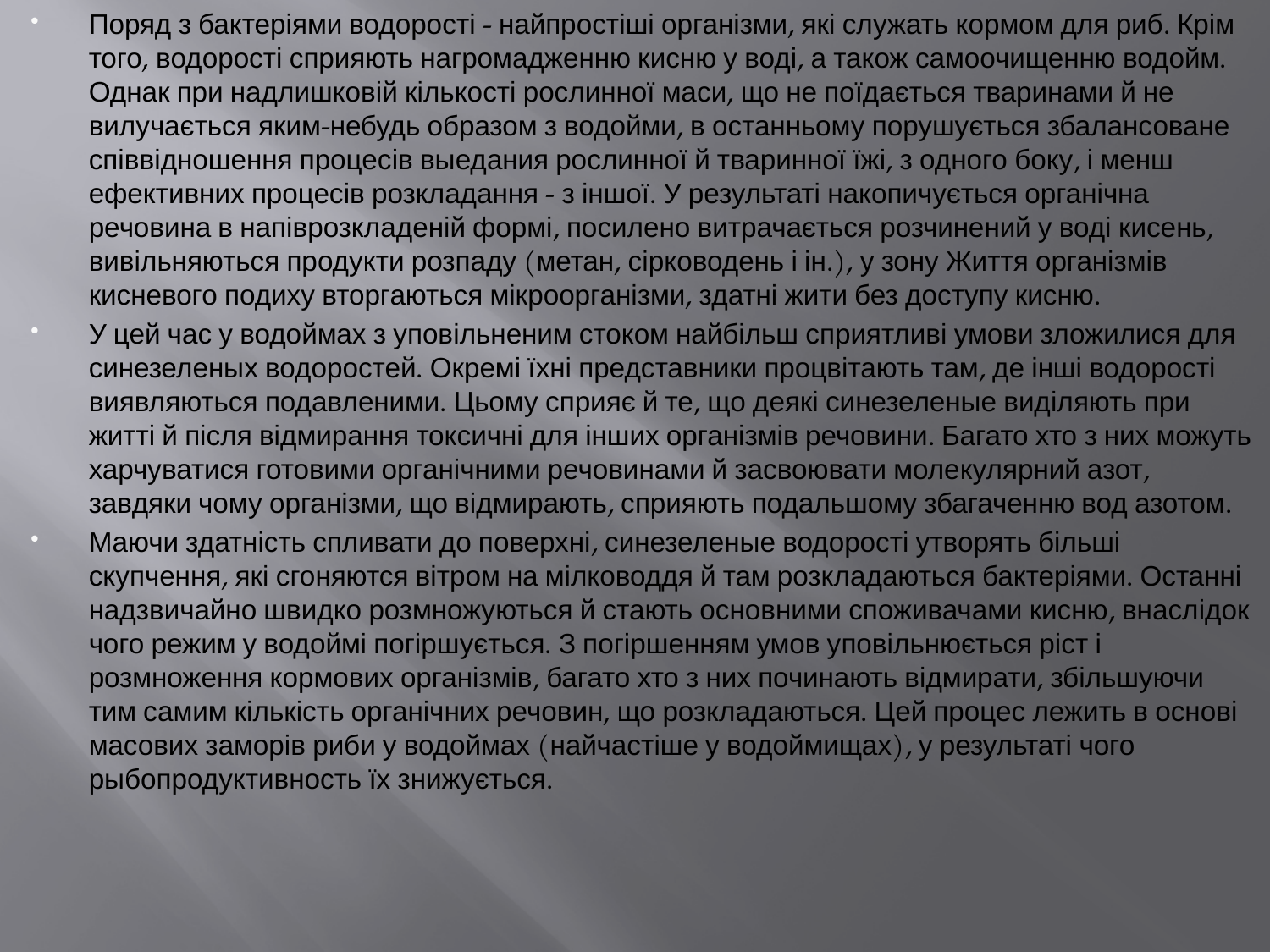

Поряд з бактеріями водорості - найпростіші організми, які служать кормом для риб. Крім того, водорості сприяють нагромадженню кисню у воді, а також самоочищенню водойм. Однак при надлишковій кількості рослинної маси, що не поїдається тваринами й не вилучається яким-небудь образом з водойми, в останньому порушується збалансоване співвідношення процесів выедания рослинної й тваринної їжі, з одного боку, і менш ефективних процесів розкладання - з іншої. У результаті накопичується органічна речовина в напіврозкладеній формі, посилено витрачається розчинений у воді кисень, вивільняються продукти розпаду (метан, сірководень і ін.), у зону Життя організмів кисневого подиху вторгаються мікроорганізми, здатні жити без доступу кисню.
У цей час у водоймах з уповільненим стоком найбільш сприятливі умови зложилися для синезеленых водоростей. Окремі їхні представники процвітають там, де інші водорості виявляються подавленими. Цьому сприяє й те, що деякі синезеленые виділяють при житті й після відмирання токсичні для інших організмів речовини. Багато хто з них можуть харчуватися готовими органічними речовинами й засвоювати молекулярний азот, завдяки чому організми, що відмирають, сприяють подальшому збагаченню вод азотом.
Маючи здатність спливати до поверхні, синезеленые водорості утворять більші скупчення, які сгоняются вітром на мілководдя й там розкладаються бактеріями. Останні надзвичайно швидко розмножуються й стають основними споживачами кисню, внаслідок чого режим у водоймі погіршується. З погіршенням умов уповільнюється ріст і розмноження кормових організмів, багато хто з них починають відмирати, збільшуючи тим самим кількість органічних речовин, що розкладаються. Цей процес лежить в основі масових заморів риби у водоймах (найчастіше у водоймищах), у результаті чого рыбопродуктивность їх знижується.

#